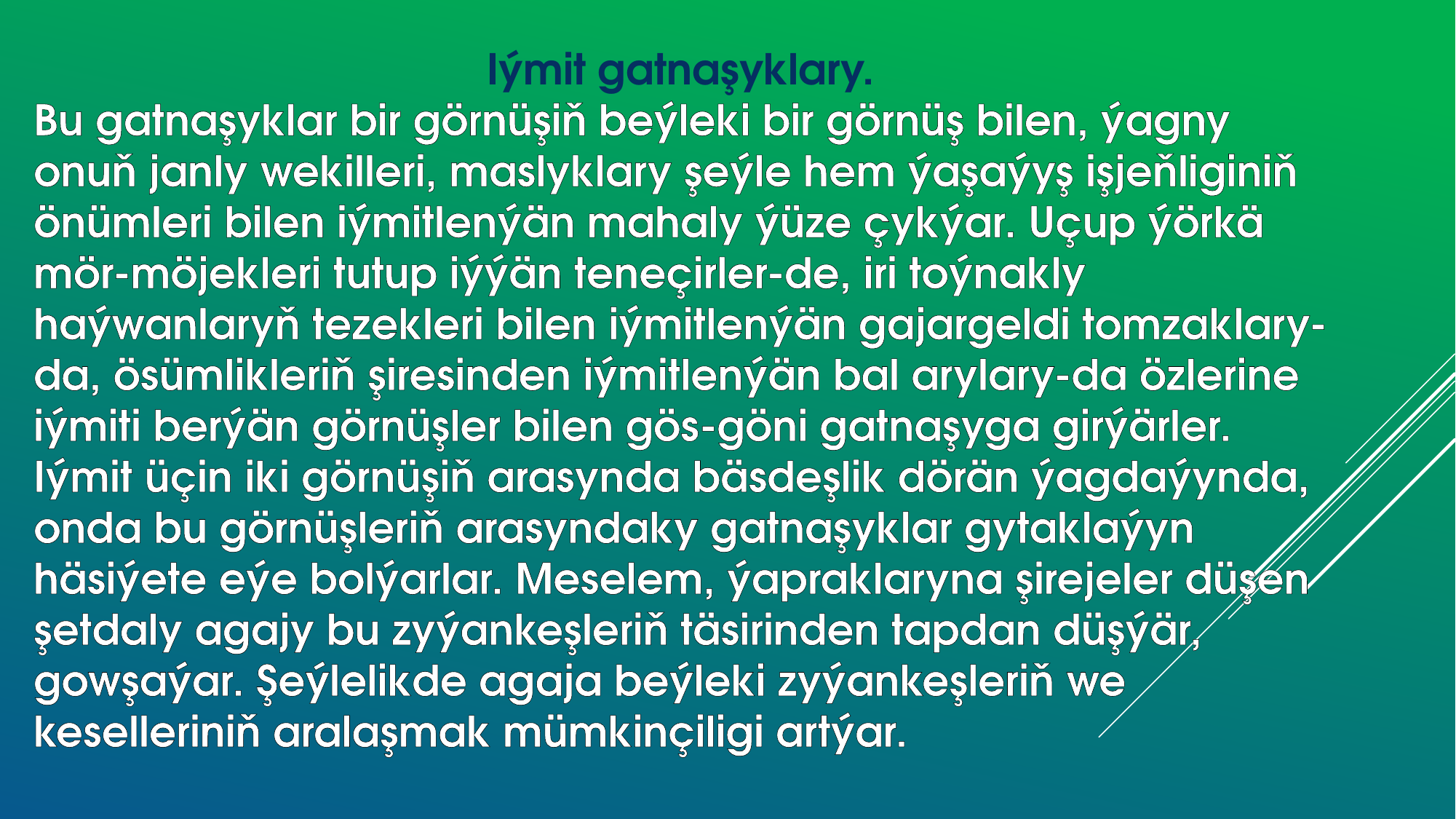

Iýmit gatnaşyklary.
Bu gatnaşyklar bir görnüşiň beýleki bir görnüş bilen, ýagny onuň janly wekilleri, maslyklary şeýle hem ýaşaýyş işjeňliginiň önümleri bilen iýmitlenýän mahaly ýüze çykýar. Uçup ýörkä mör-möjekleri tutup iýýän teneçirler-de, iri toýnakly haýwanlaryň tezekleri bilen iýmitlenýän gajargeldi tomzaklary-da, ösümlikleriň şiresinden iýmitlenýän bal arylary-da özlerine iýmiti berýän görnüşler bilen gös-göni gatnaşyga girýärler. Iýmit üçin iki görnüşiň arasynda bäsdeşlik dörän ýagdaýynda, onda bu görnüşleriň arasyndaky gatnaşyklar gytaklaýyn häsiýete eýe bolýarlar. Meselem, ýapraklaryna şirejeler düşen şetdaly agajy bu zyýankeşleriň täsirinden tapdan düşýär, gowşaýar. Şeýlelikde agaja beýleki zyýankeşleriň we keselleriniň aralaşmak mümkinçiligi artýar.